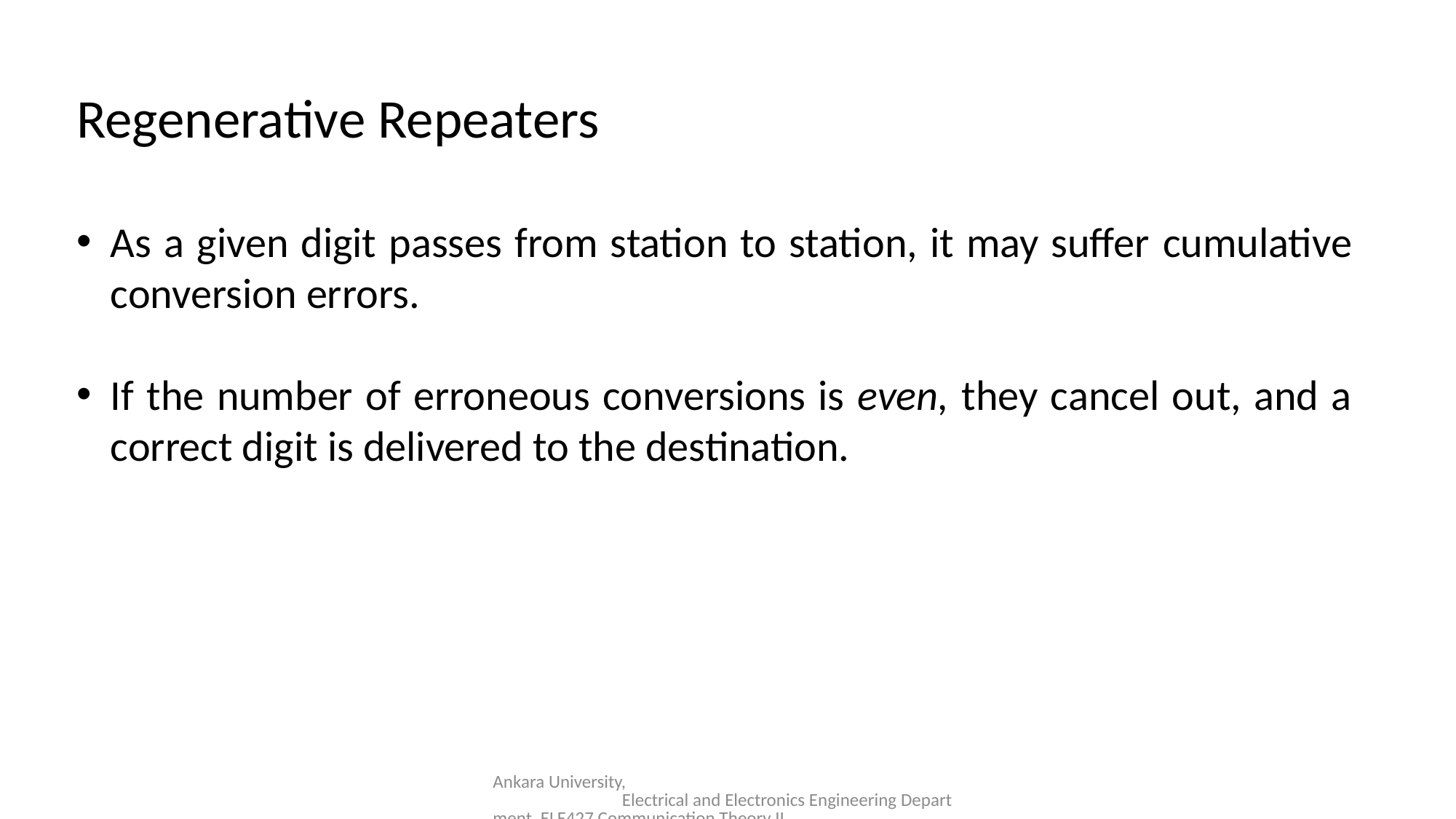

Regenerative Repeaters

As a given digit passes from station to station, it may suffer cumulative conversion errors.

If the number of erroneous conversions is even, they cancel out, and a correct digit is delivered to the destination.

Ankara University,                                                                                                               Electrical and Electronics Engineering Department, ELE427 Communication Theory II